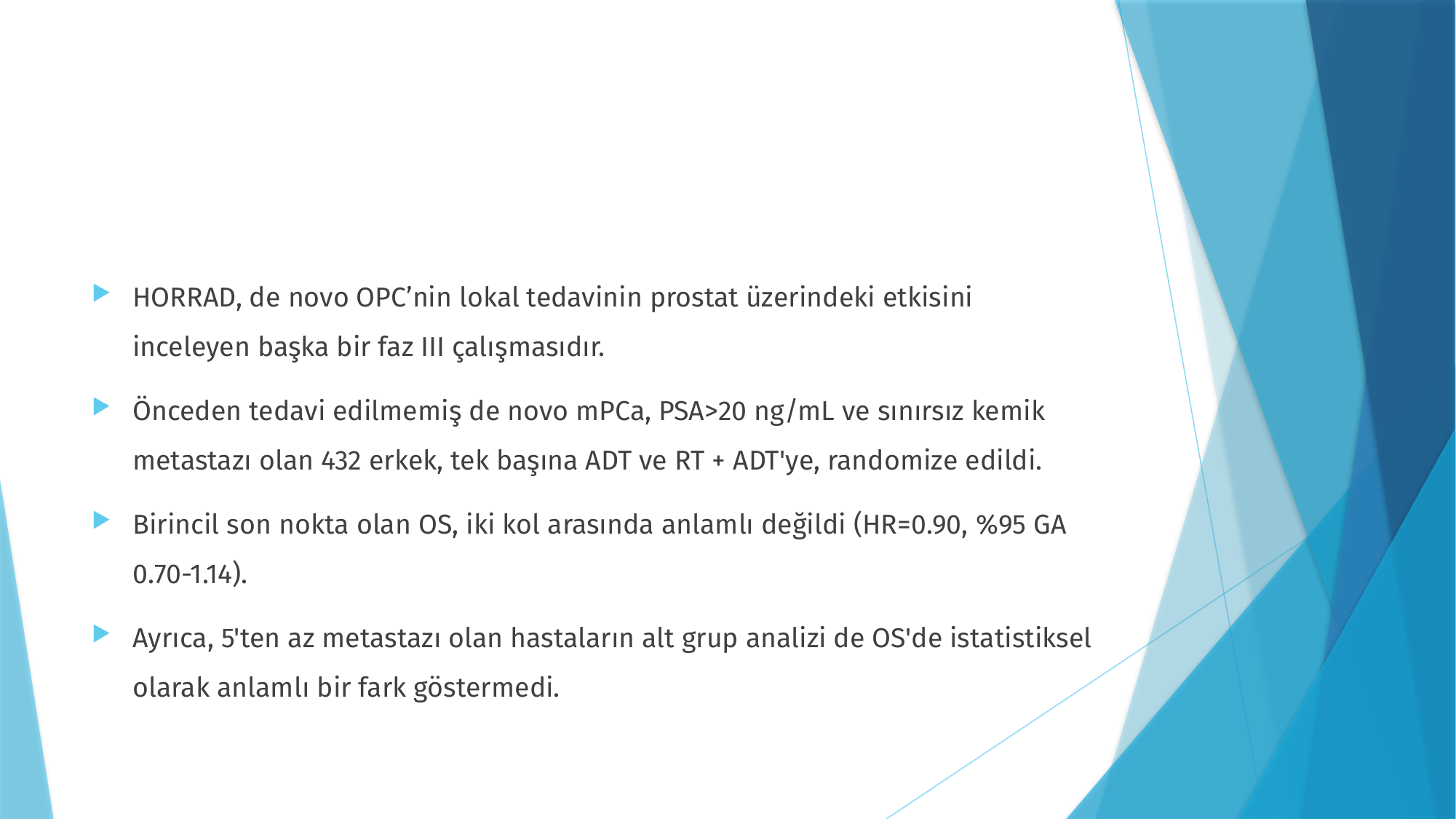

#
HORRAD, de novo OPC’nin lokal tedavinin prostat üzerindeki etkisini inceleyen başka bir faz III çalışmasıdır.
Önceden tedavi edilmemiş de novo mPCa, PSA>20 ng/mL ve sınırsız kemik metastazı olan 432 erkek, tek başına ADT ve RT + ADT'ye, randomize edildi.
Birincil son nokta olan OS, iki kol arasında anlamlı değildi (HR=0.90, %95 GA 0.70-1.14).
Ayrıca, 5'ten az metastazı olan hastaların alt grup analizi de OS'de istatistiksel olarak anlamlı bir fark göstermedi.